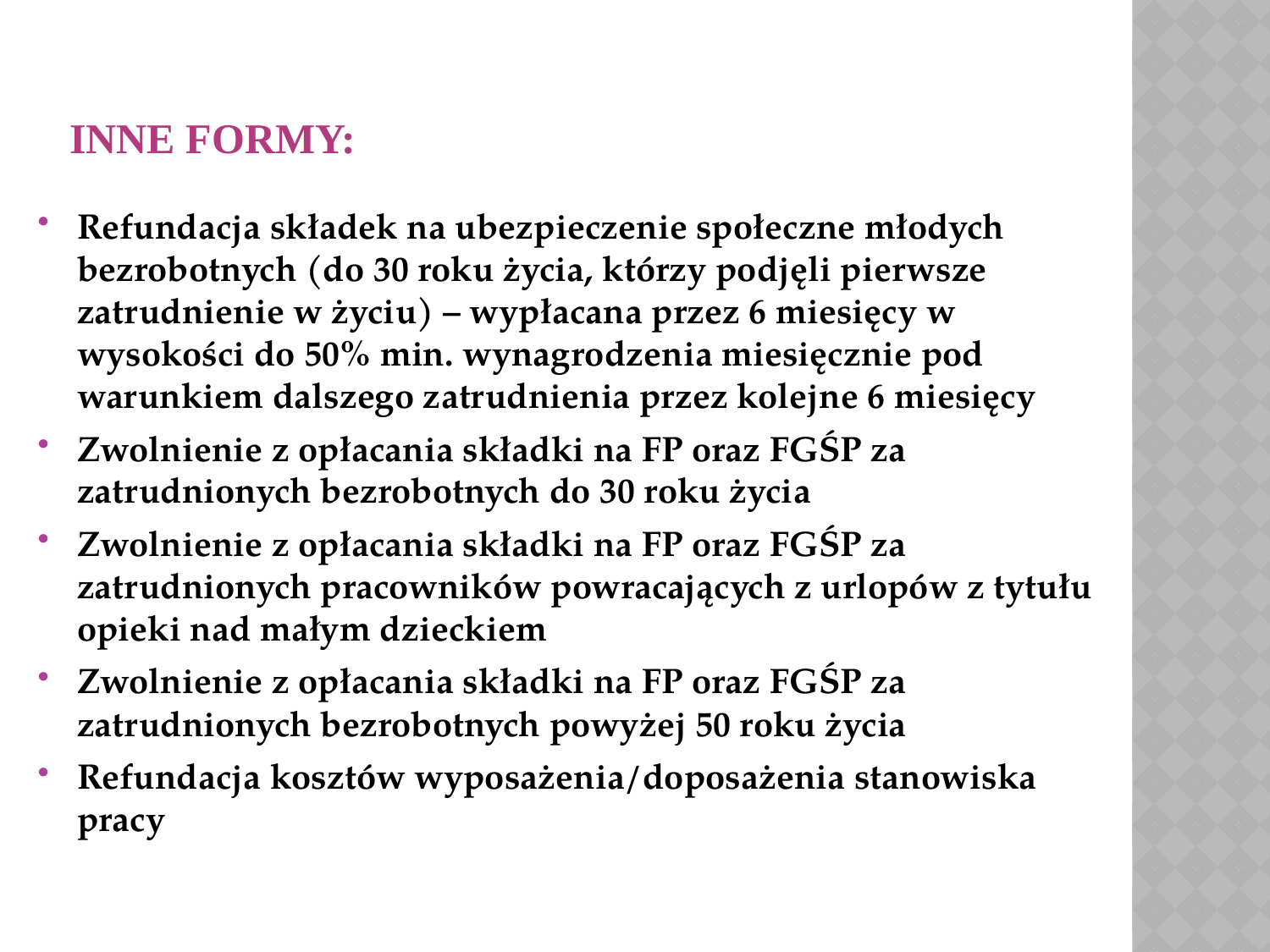

# INNE FORMY:
Refundacja składek na ubezpieczenie społeczne młodych bezrobotnych (do 30 roku życia, którzy podjęli pierwsze zatrudnienie w życiu) – wypłacana przez 6 miesięcy w wysokości do 50% min. wynagrodzenia miesięcznie pod warunkiem dalszego zatrudnienia przez kolejne 6 miesięcy
Zwolnienie z opłacania składki na FP oraz FGŚP za zatrudnionych bezrobotnych do 30 roku życia
Zwolnienie z opłacania składki na FP oraz FGŚP za zatrudnionych pracowników powracających z urlopów z tytułu opieki nad małym dzieckiem
Zwolnienie z opłacania składki na FP oraz FGŚP za zatrudnionych bezrobotnych powyżej 50 roku życia
Refundacja kosztów wyposażenia/doposażenia stanowiska pracy